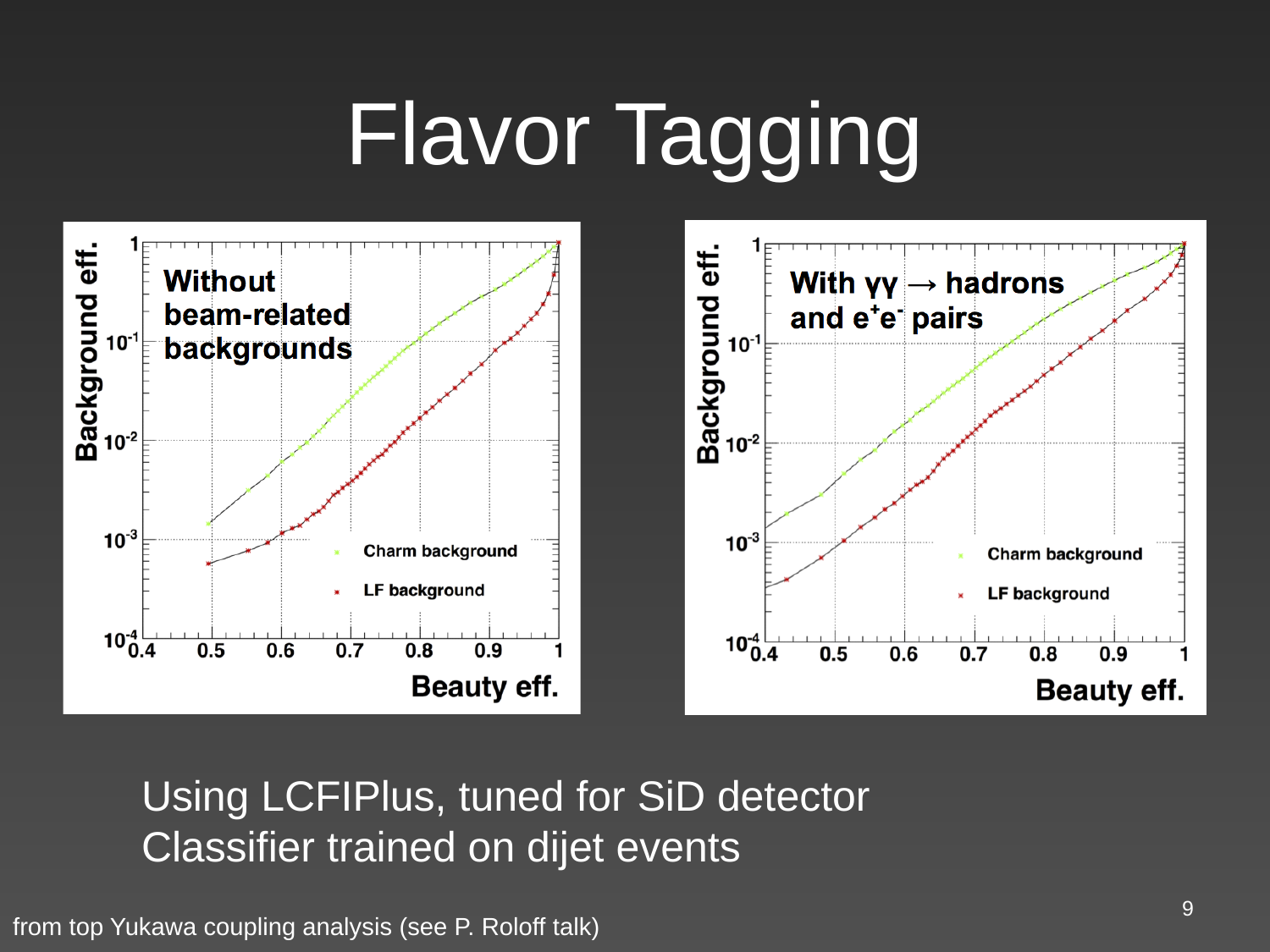

# Flavor Tagging

Using LCFIPlus, tuned for SiD detector
Classifier trained on dijet events
9
from top Yukawa coupling analysis (see P. Roloff talk)